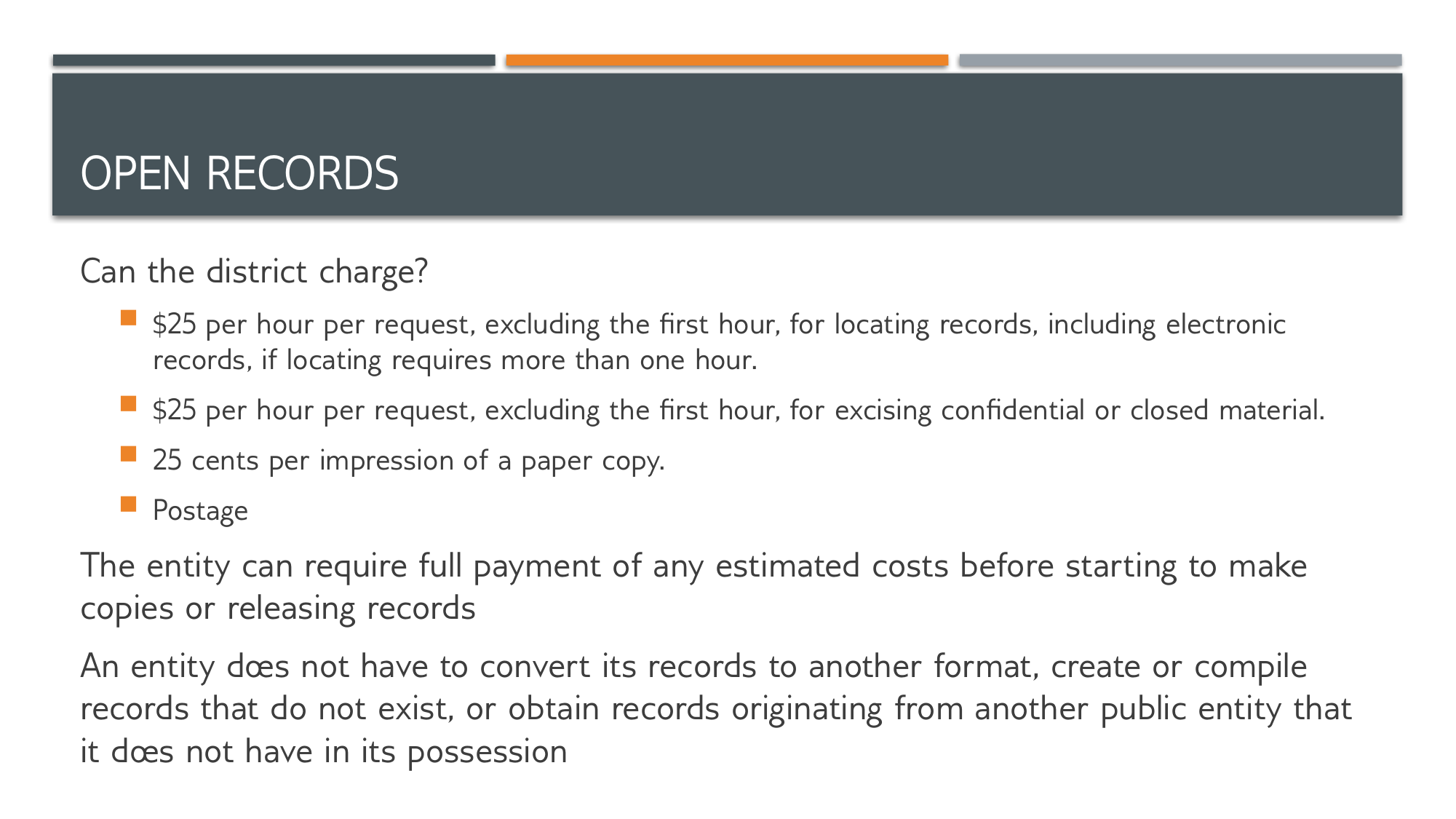

# Open records
Can the district charge?
$25 per hour per request, excluding the first hour, for locating records, including electronic records, if locating requires more than one hour.
$25 per hour per request, excluding the first hour, for excising confidential or closed material.
25 cents per impression of a paper copy.
Postage
The entity can require full payment of any estimated costs before starting to make copies or releasing records
An entity does not have to convert its records to another format, create or compile records that do not exist, or obtain records originating from another public entity that it does not have in its possession